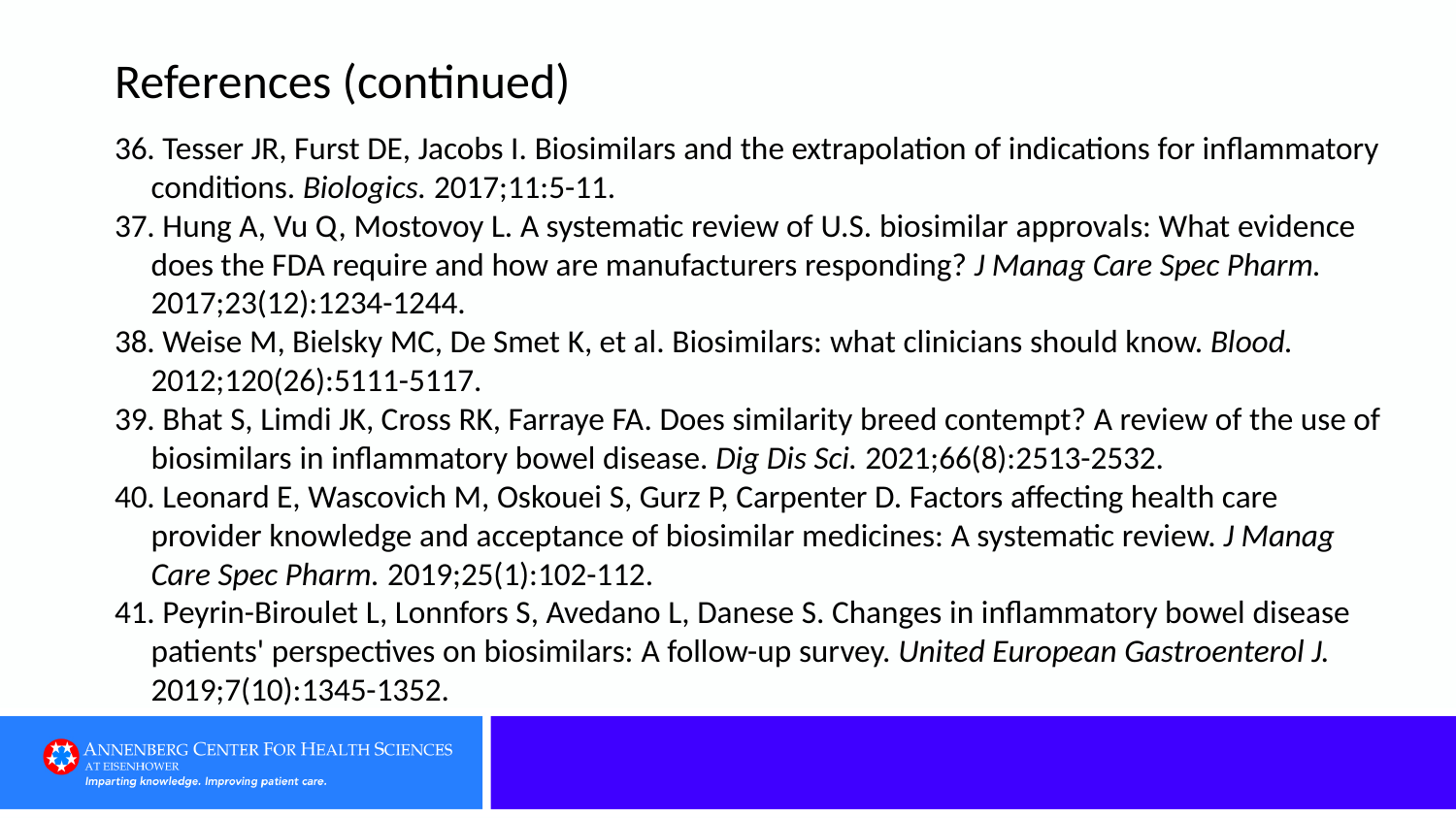

# References (continued)
36. Tesser JR, Furst DE, Jacobs I. Biosimilars and the extrapolation of indications for inflammatory conditions. Biologics. 2017;11:5-11.
37. Hung A, Vu Q, Mostovoy L. A systematic review of U.S. biosimilar approvals: What evidence does the FDA require and how are manufacturers responding? J Manag Care Spec Pharm. 2017;23(12):1234-1244.
38. Weise M, Bielsky MC, De Smet K, et al. Biosimilars: what clinicians should know. Blood. 2012;120(26):5111-5117.
39. Bhat S, Limdi JK, Cross RK, Farraye FA. Does similarity breed contempt? A review of the use of biosimilars in inflammatory bowel disease. Dig Dis Sci. 2021;66(8):2513-2532.
40. Leonard E, Wascovich M, Oskouei S, Gurz P, Carpenter D. Factors affecting health care provider knowledge and acceptance of biosimilar medicines: A systematic review. J Manag Care Spec Pharm. 2019;25(1):102-112.
41. Peyrin-Biroulet L, Lonnfors S, Avedano L, Danese S. Changes in inflammatory bowel disease patients' perspectives on biosimilars: A follow-up survey. United European Gastroenterol J. 2019;7(10):1345-1352.